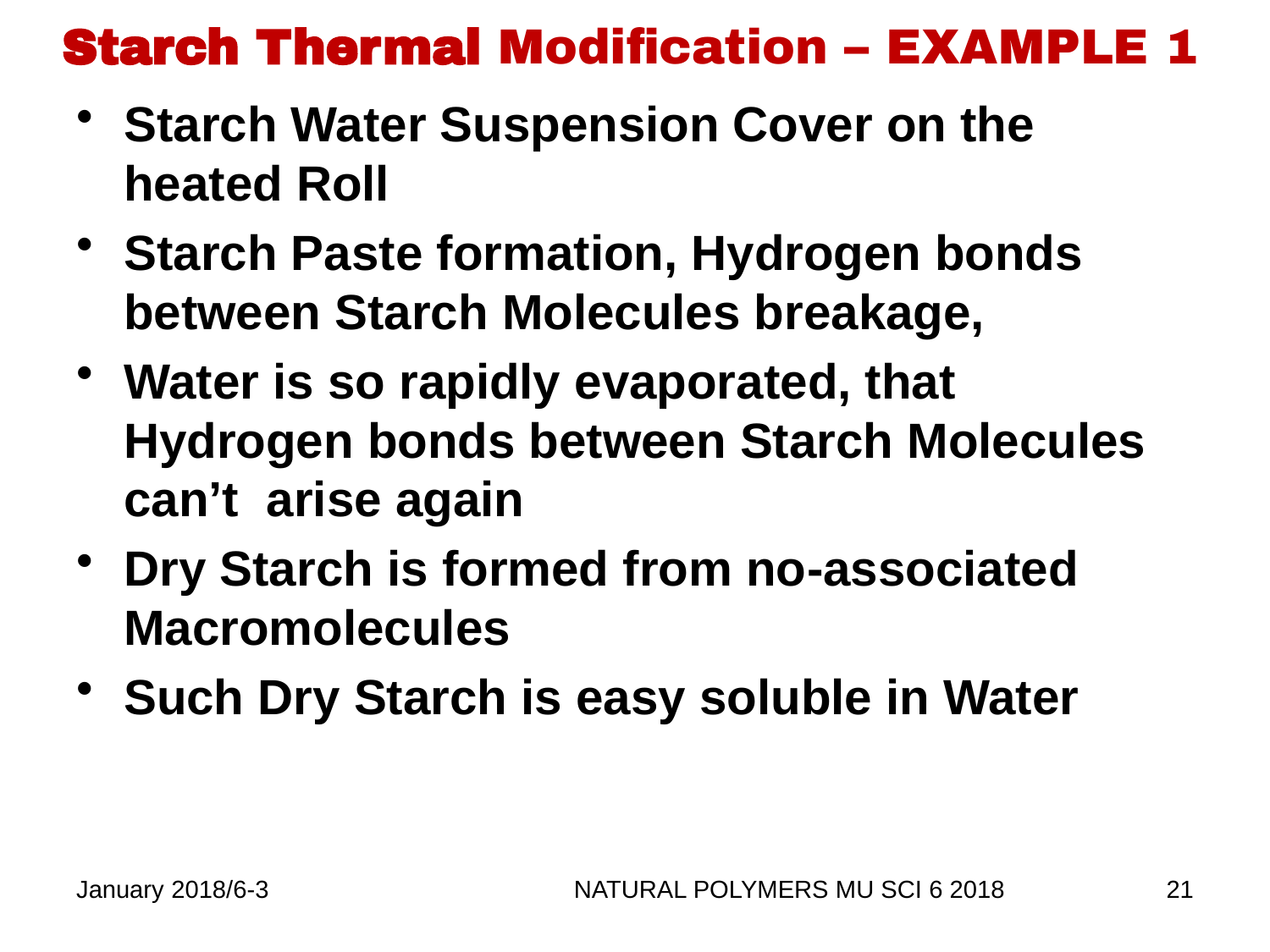

# Starch Thermal Modification – EXAMPLE 1
Starch Water Suspension Cover on the heated Roll
Starch Paste formation, Hydrogen bonds between Starch Molecules breakage,
Water is so rapidly evaporated, that Hydrogen bonds between Starch Molecules  can’t  arise again
Dry Starch is formed from no-associated  Macromolecules
Such Dry Starch is easy soluble in Water
January 2018/6-3
NATURAL POLYMERS MU SCI 6 2018
21